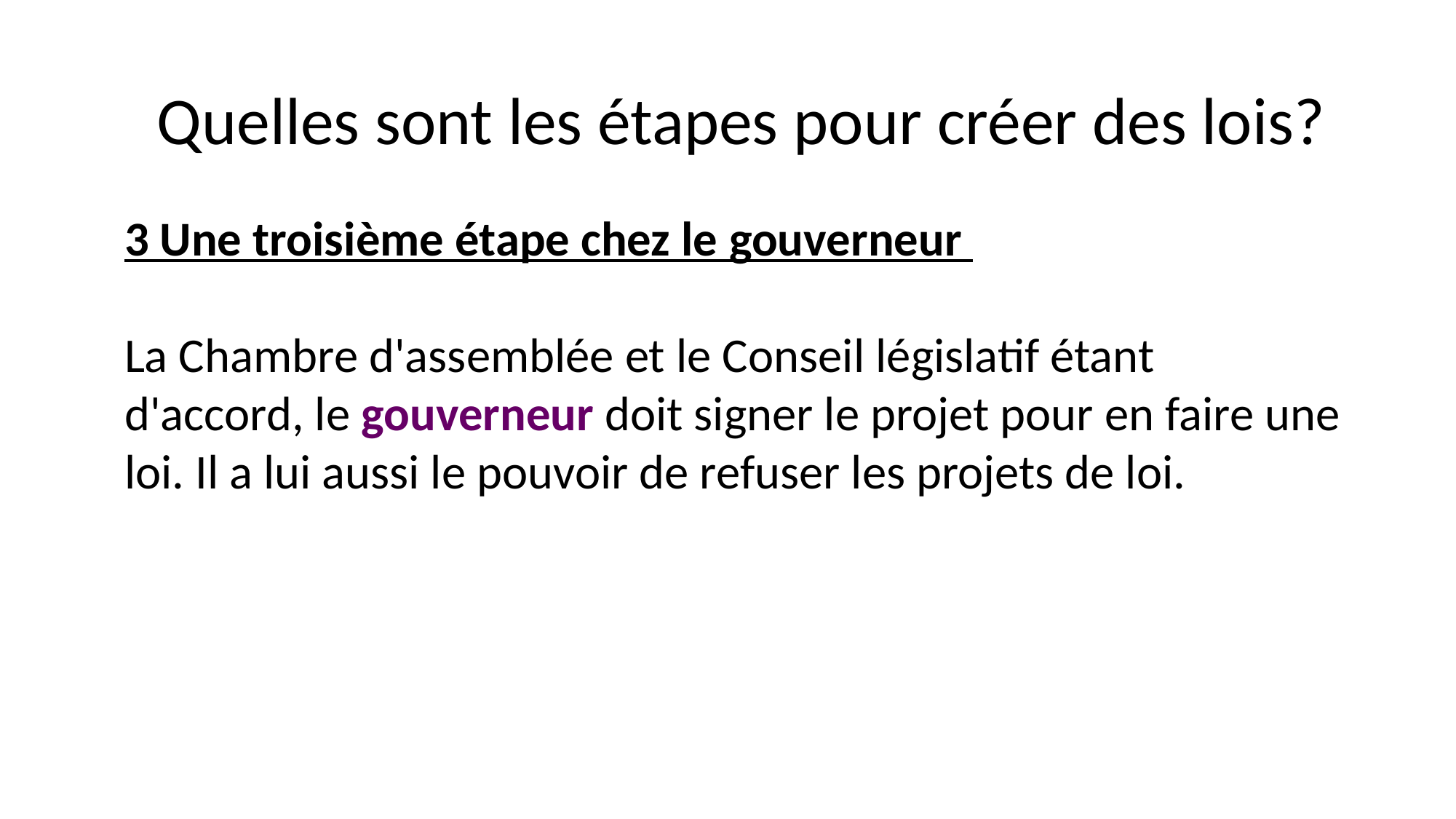

# Quelles sont les étapes pour créer des lois?
3 Une troisième étape chez le gouverneur
La Chambre d'assemblée et le Conseil législatif étant d'accord, le gouverneur doit signer le projet pour en faire une loi. Il a lui aussi le pouvoir de refuser les projets de loi.